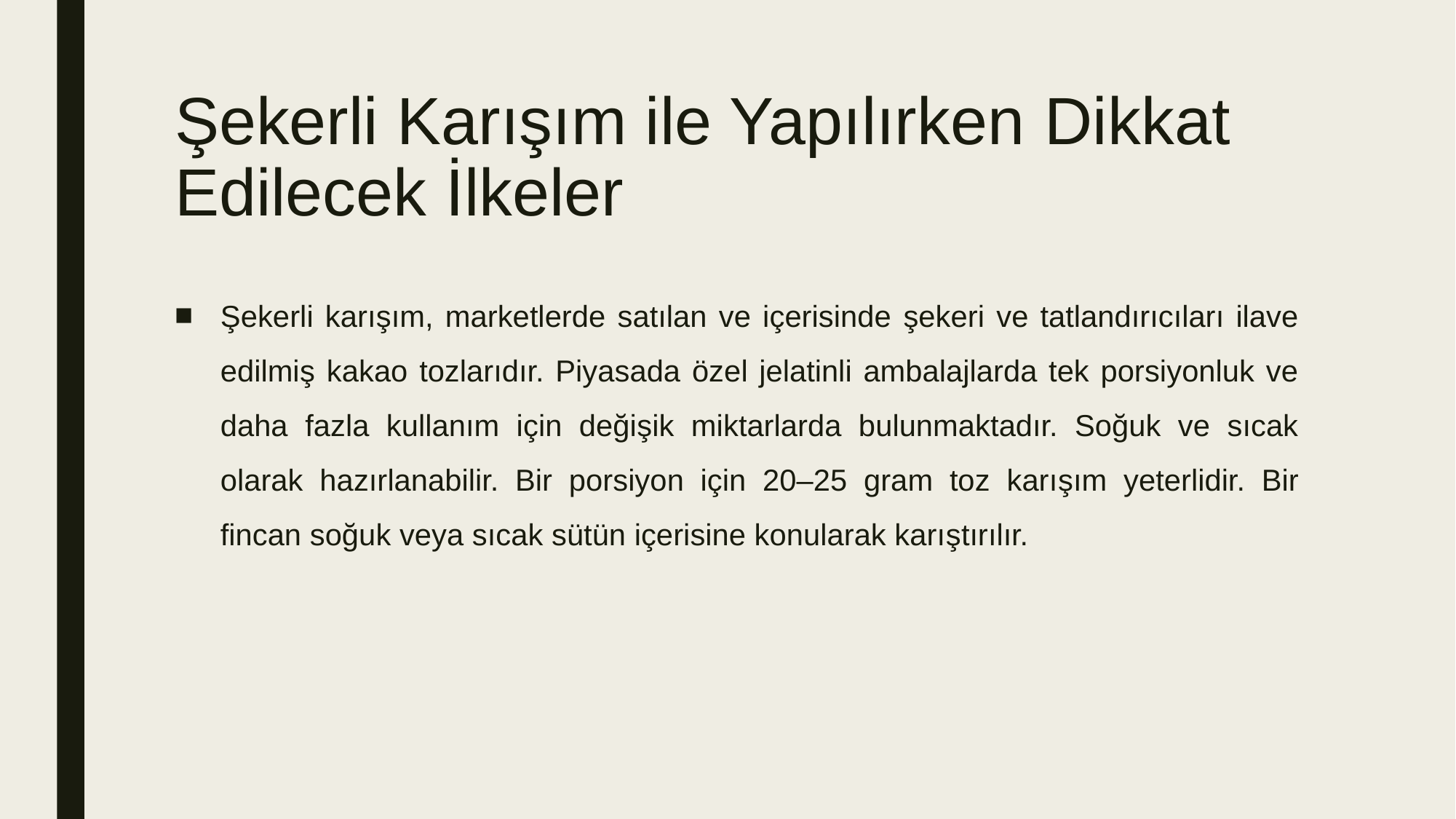

# Şekerli Karışım ile Yapılırken Dikkat Edilecek İlkeler
Şekerli karışım, marketlerde satılan ve içerisinde şekeri ve tatlandırıcıları ilave edilmiş kakao tozlarıdır. Piyasada özel jelatinli ambalajlarda tek porsiyonluk ve daha fazla kullanım için değişik miktarlarda bulunmaktadır. Soğuk ve sıcak olarak hazırlanabilir. Bir porsiyon için 20–25 gram toz karışım yeterlidir. Bir fincan soğuk veya sıcak sütün içerisine konularak karıştırılır.